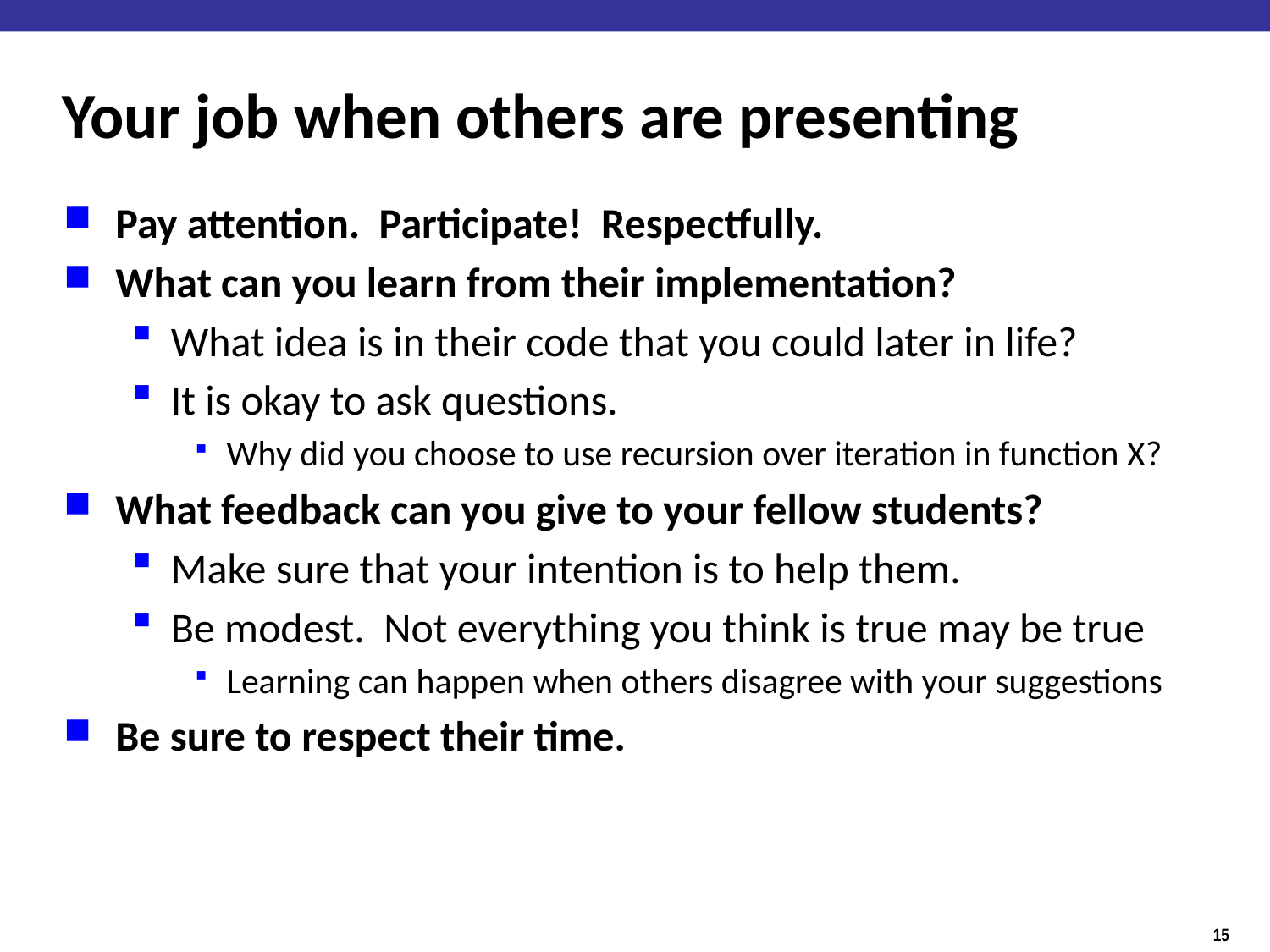

# Your job when others are presenting
Pay attention.  Participate!  Respectfully.
What can you learn from their implementation?
What idea is in their code that you could later in life?
It is okay to ask questions.
Why did you choose to use recursion over iteration in function X?
What feedback can you give to your fellow students?
Make sure that your intention is to help them.
Be modest.  Not everything you think is true may be true
Learning can happen when others disagree with your suggestions
Be sure to respect their time.